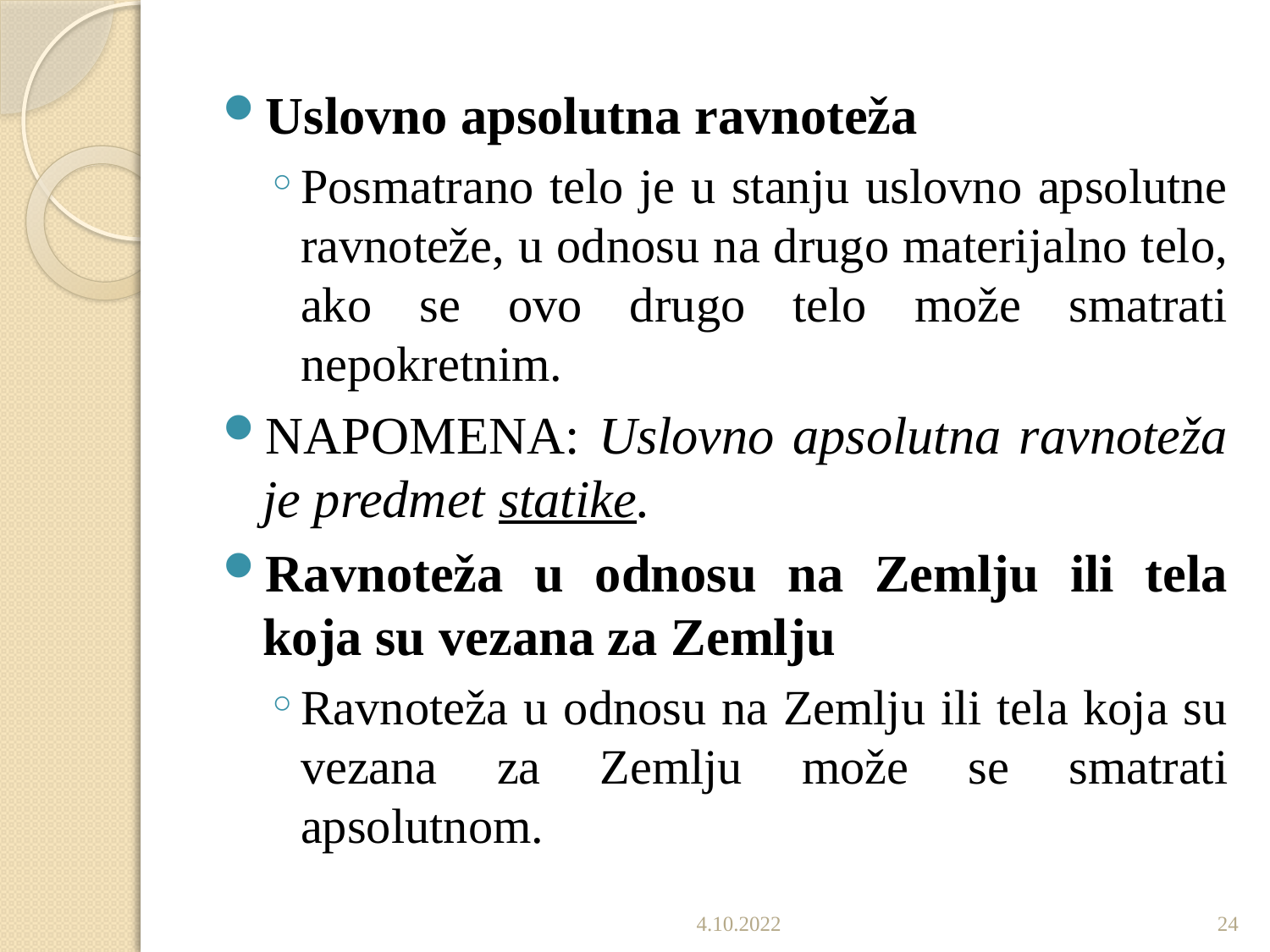

Uslovno apsolutna ravnoteža
Posmatrano telo je u stanju uslovno apsolutne ravnoteže, u odnosu na drugo materijalno telo, ako se ovo drugo telo može smatrati nepokretnim.
NAPOMENA: Uslovno apsolutna ravnoteža je predmet statike.
Ravnoteža u odnosu na Zemlju ili tela koja su vezana za Zemlju
Ravnoteža u odnosu na Zemlju ili tela koja su vezana za Zemlju može se smatrati apsolutnom.
4.10.2022
24